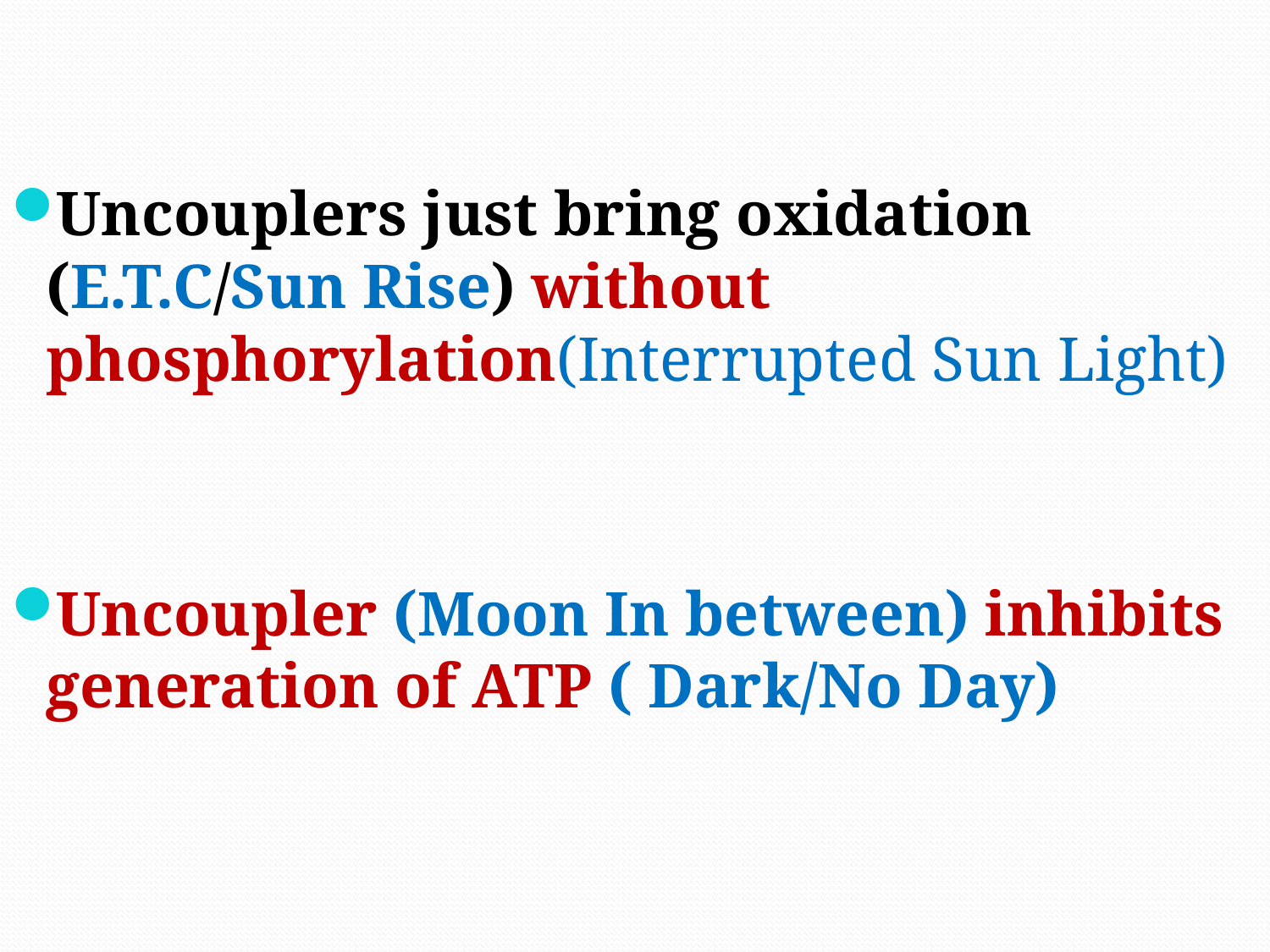

Uncouplers just bring oxidation (E.T.C/Sun Rise) without phosphorylation(Interrupted Sun Light)

Uncoupler (Moon In between) inhibits generation of ATP ( Dark/No Day)